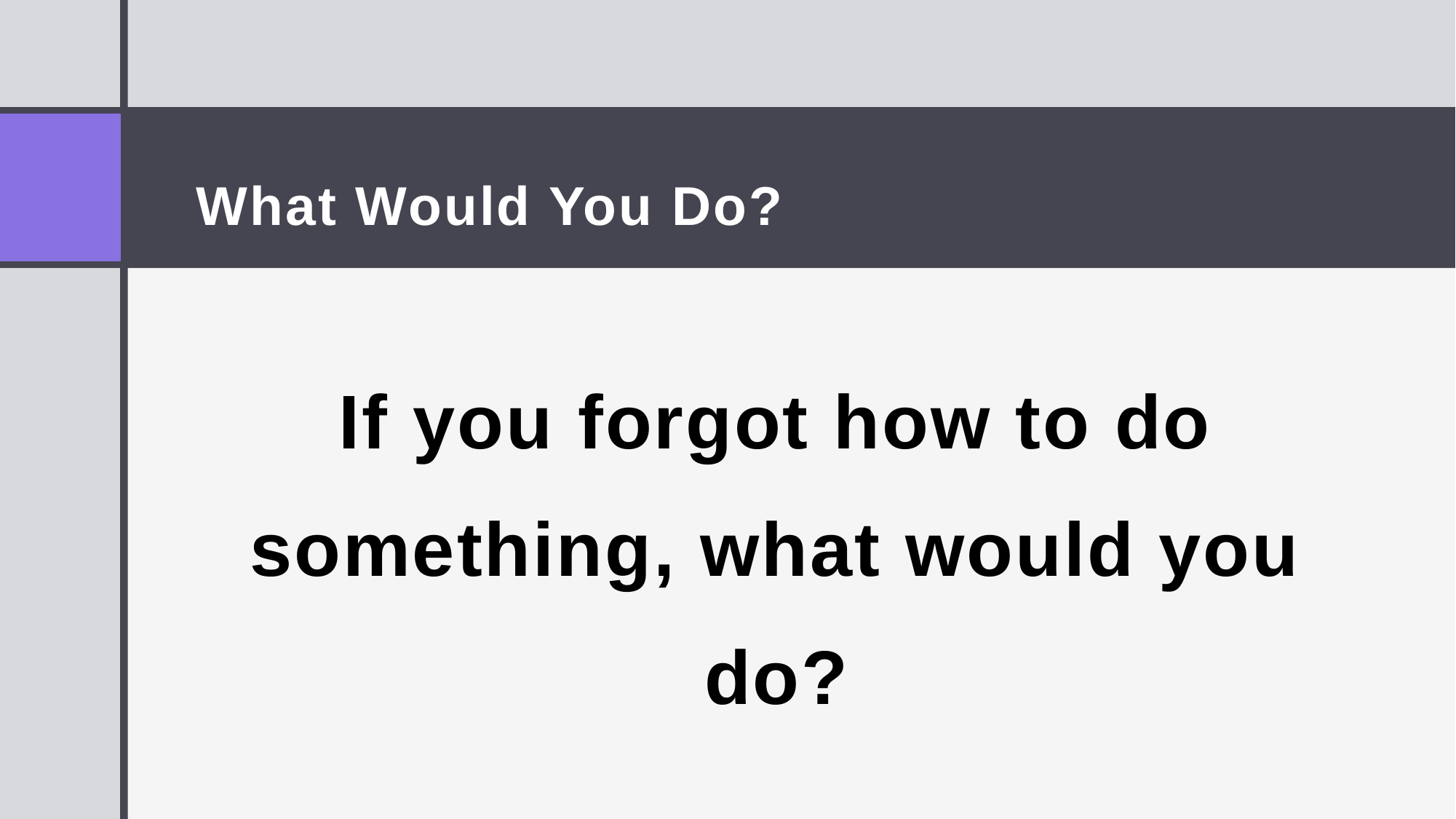

# What Would You Do?

If you forgot how to do something, what would you do?